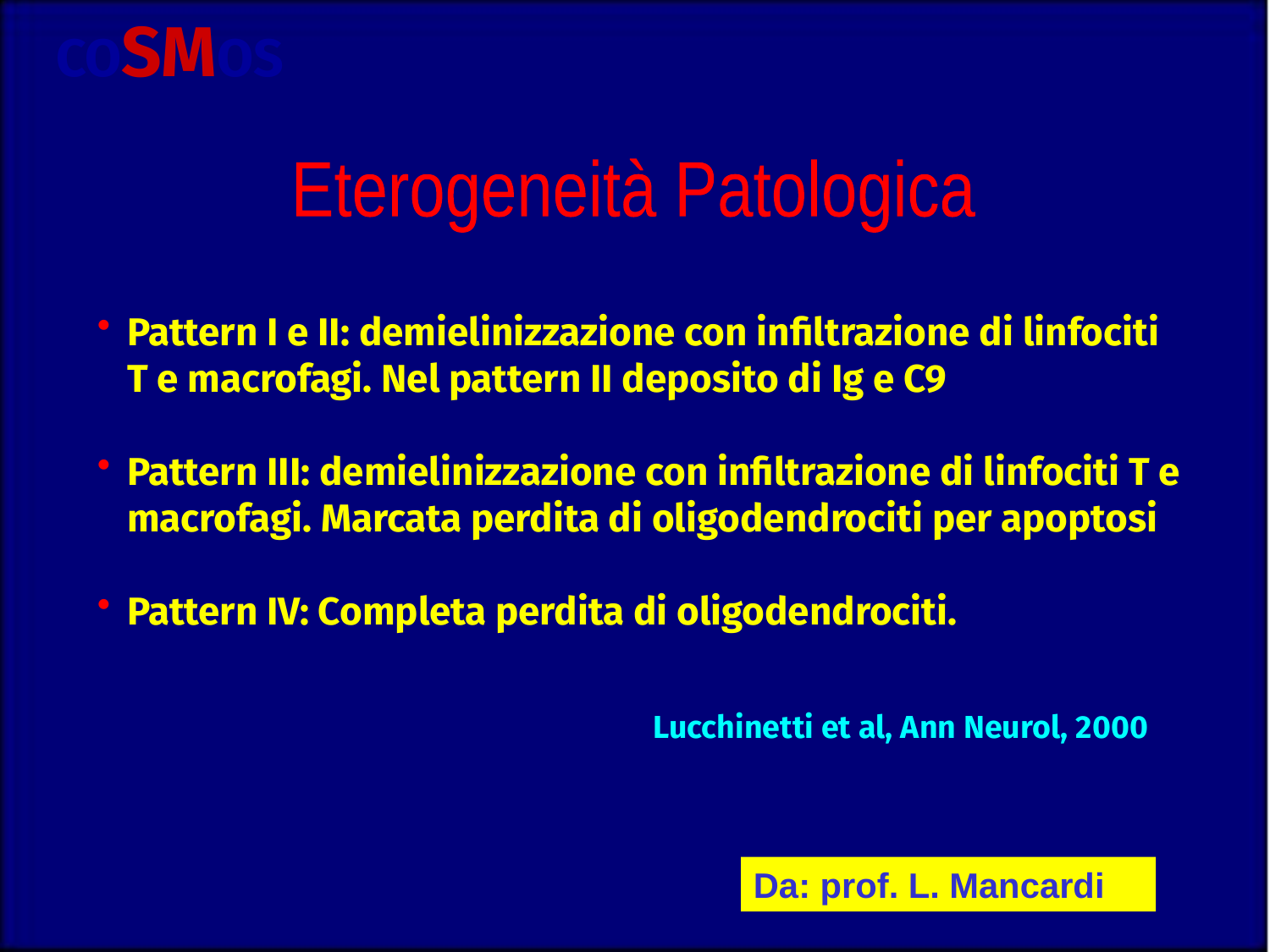

COSMOS
Eterogeneità Patologica
Pattern I e II: demielinizzazione con infiltrazione di linfociti T e macrofagi. Nel pattern II deposito di Ig e C9

Pattern III: demielinizzazione con infiltrazione di linfociti T e macrofagi. Marcata perdita di oligodendrociti per apoptosi

Pattern IV: Completa perdita di oligodendrociti.
Lucchinetti et al, Ann Neurol, 2000
Da: prof. L. Mancardi